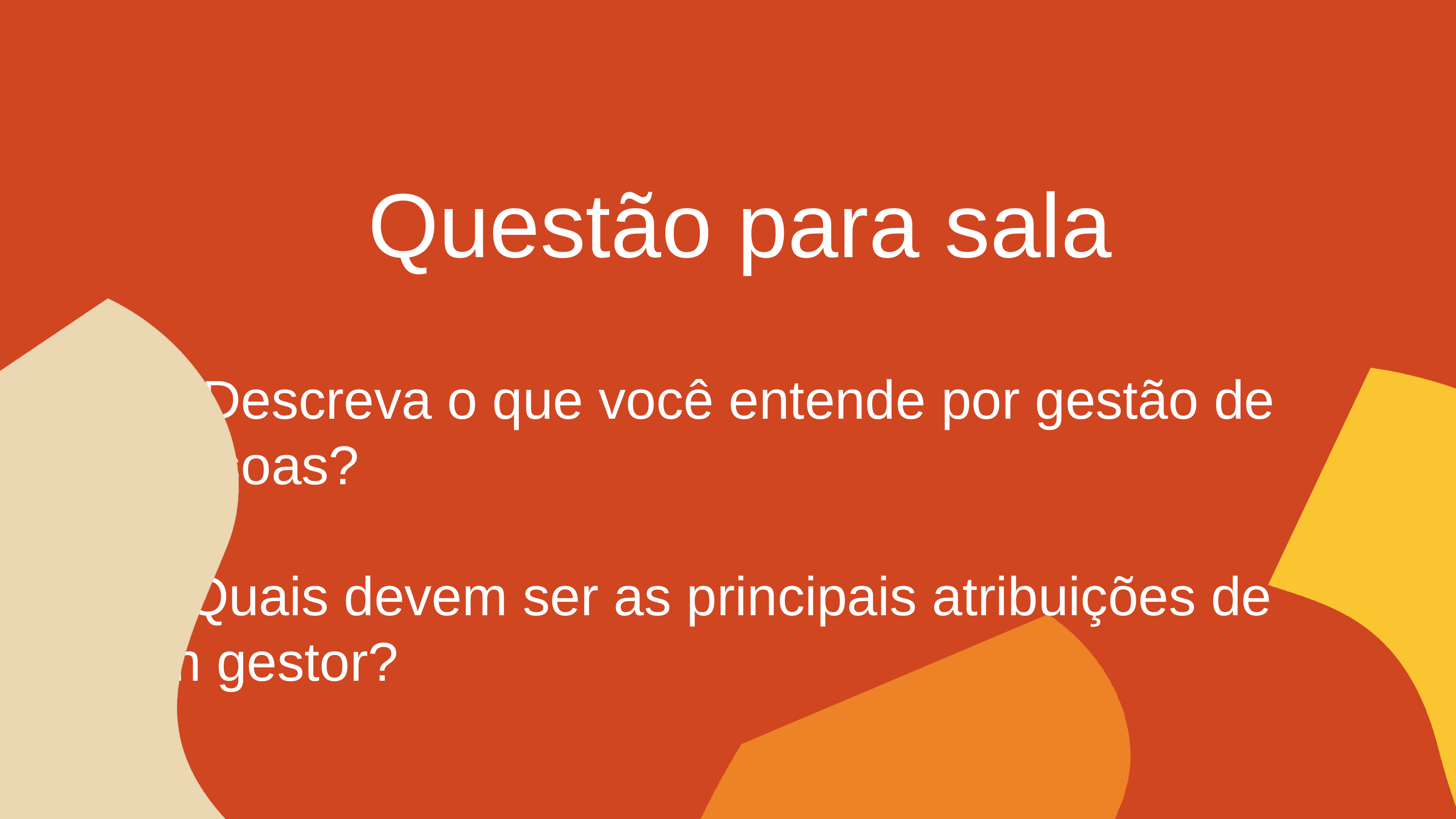

Questão para sala
 1. Descreva o que você entende por gestão de pessoas?

2. Quais devem ser as principais atribuições de um gestor?